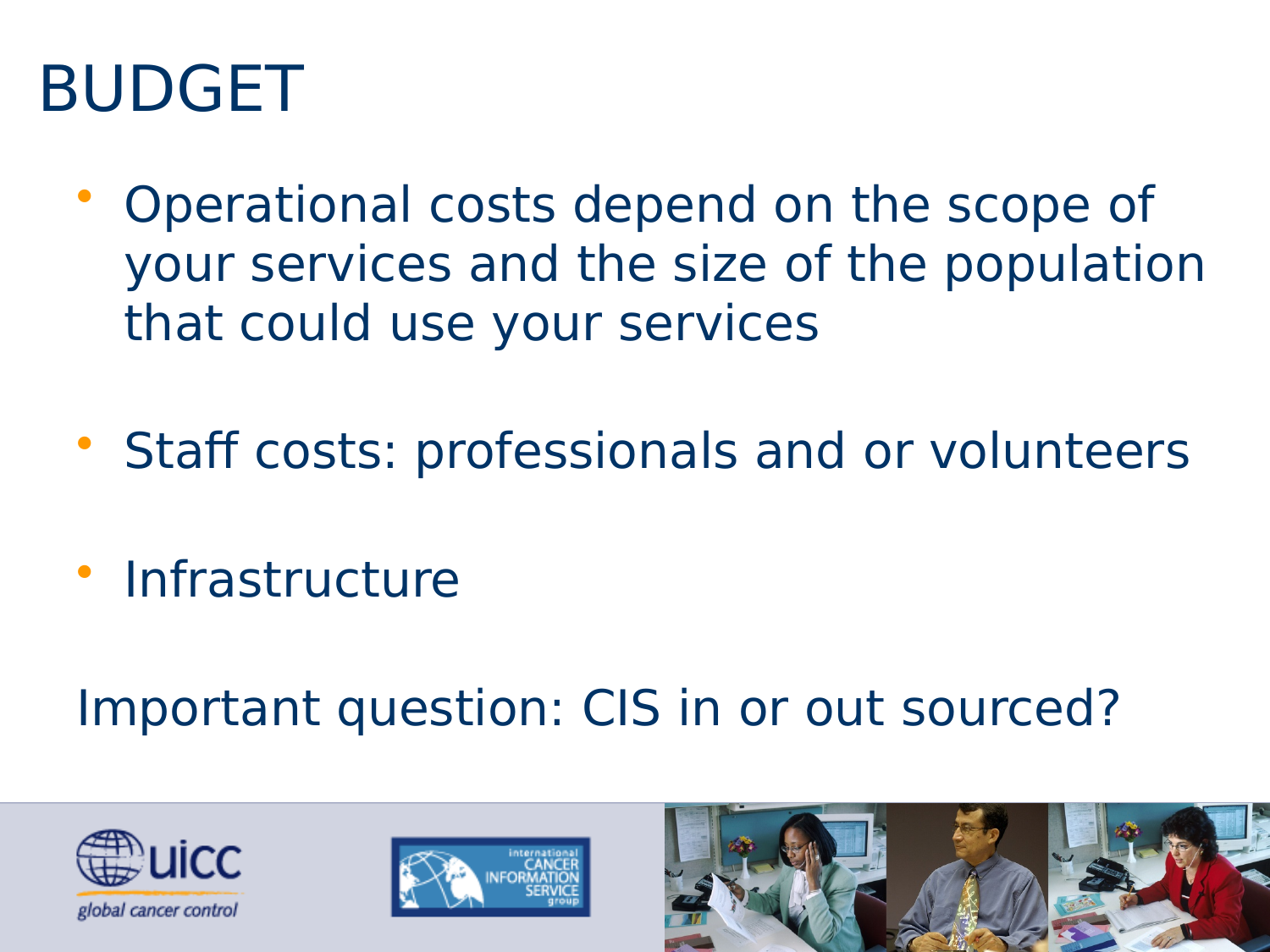

# BUDGET
Operational costs depend on the scope of your services and the size of the population that could use your services
Staff costs: professionals and or volunteers
Infrastructure
Important question: CIS in or out sourced?